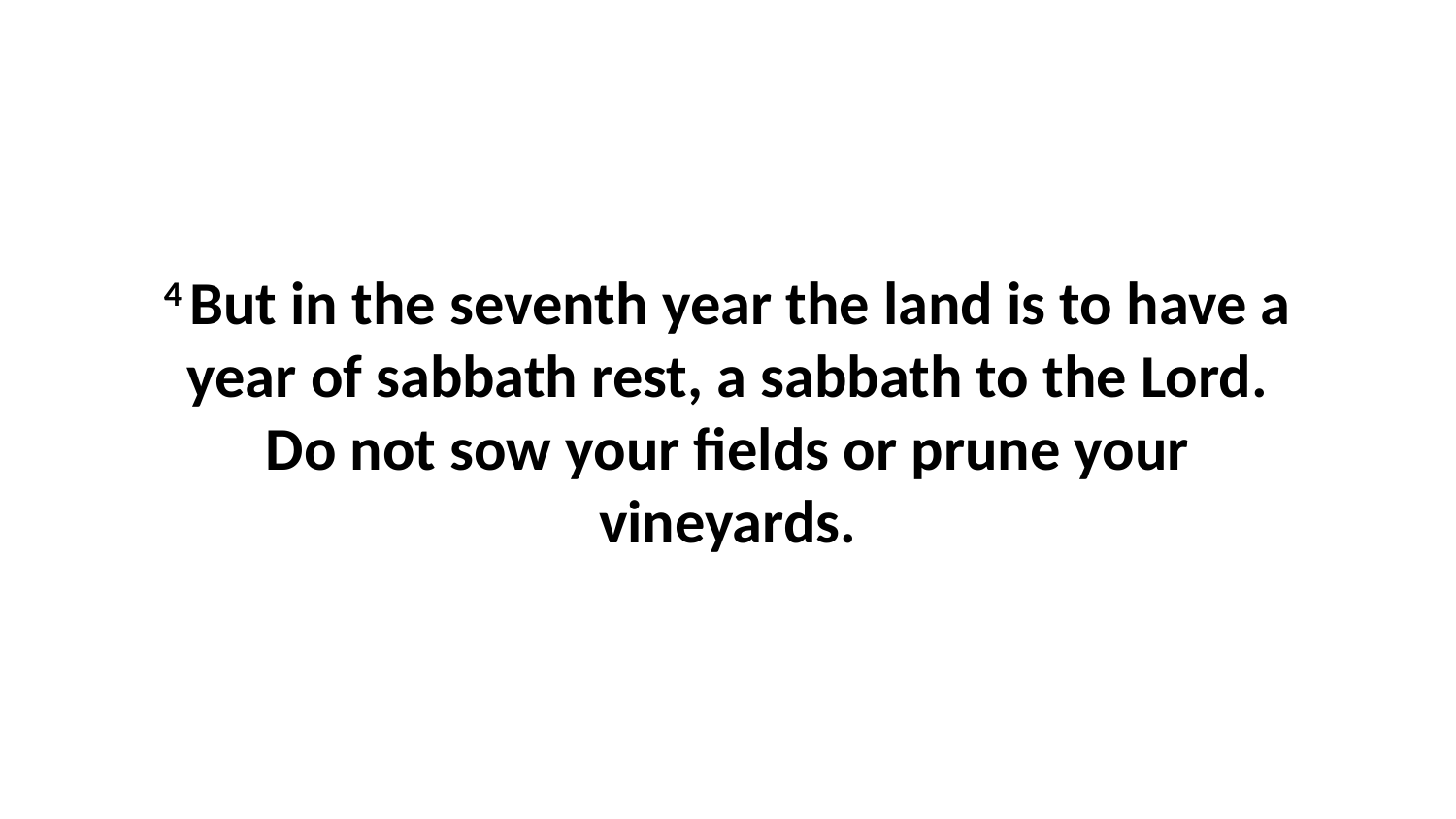

4 But in the seventh year the land is to have a year of sabbath rest, a sabbath to the Lord. Do not sow your fields or prune your vineyards.